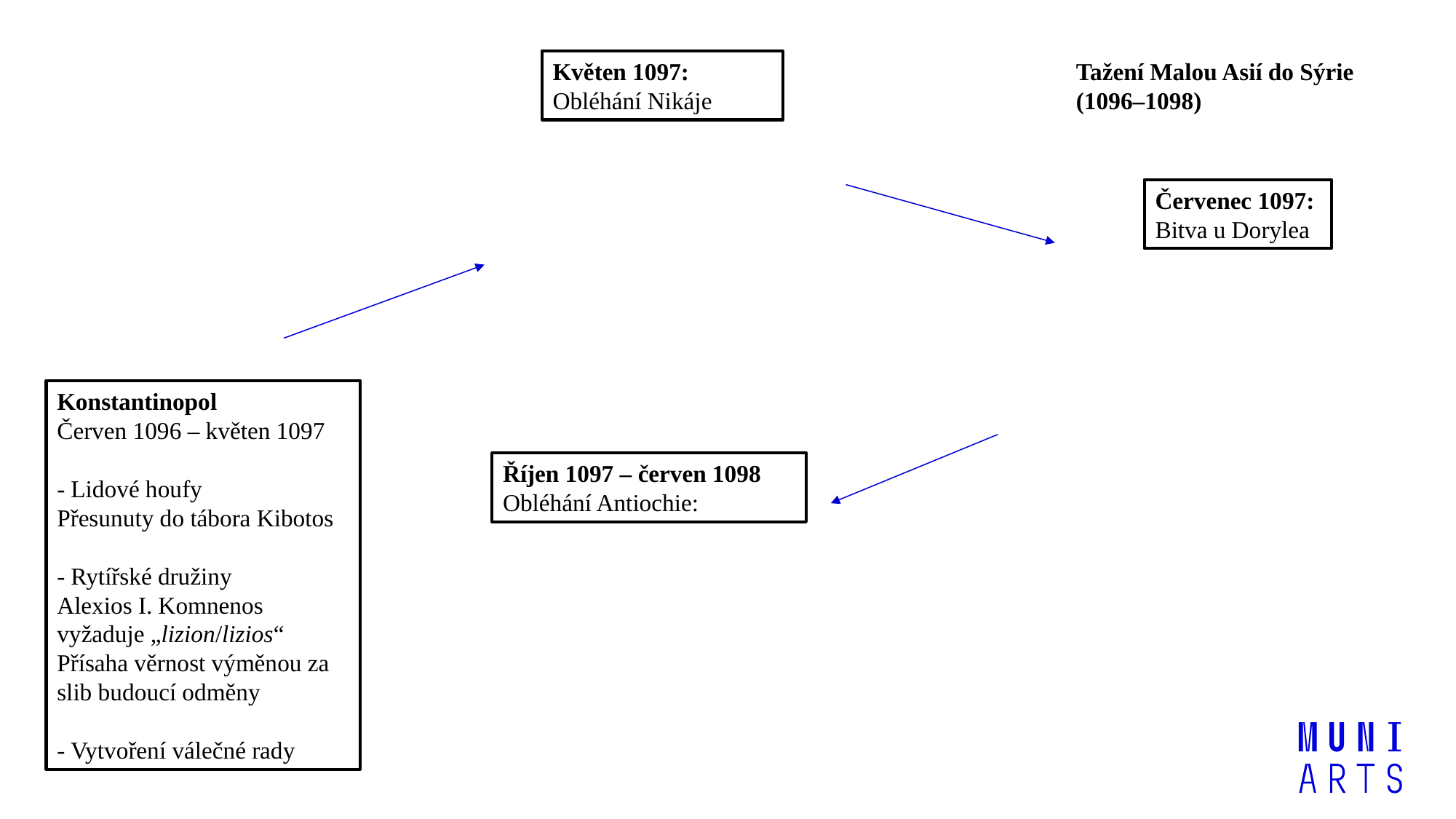

Květen 1097:
Obléhání Nikáje
Tažení Malou Asií do Sýrie
(1096–1098)
Červenec 1097:
Bitva u Dorylea
Konstantinopol
Červen 1096 – květen 1097

- Lidové houfy
Přesunuty do tábora Kibotos

- Rytířské družiny
Alexios I. Komnenos vyžaduje „lizion/lizios“
Přísaha věrnost výměnou za slib budoucí odměny

- Vytvoření válečné rady
Říjen 1097 – červen 1098
Obléhání Antiochie: